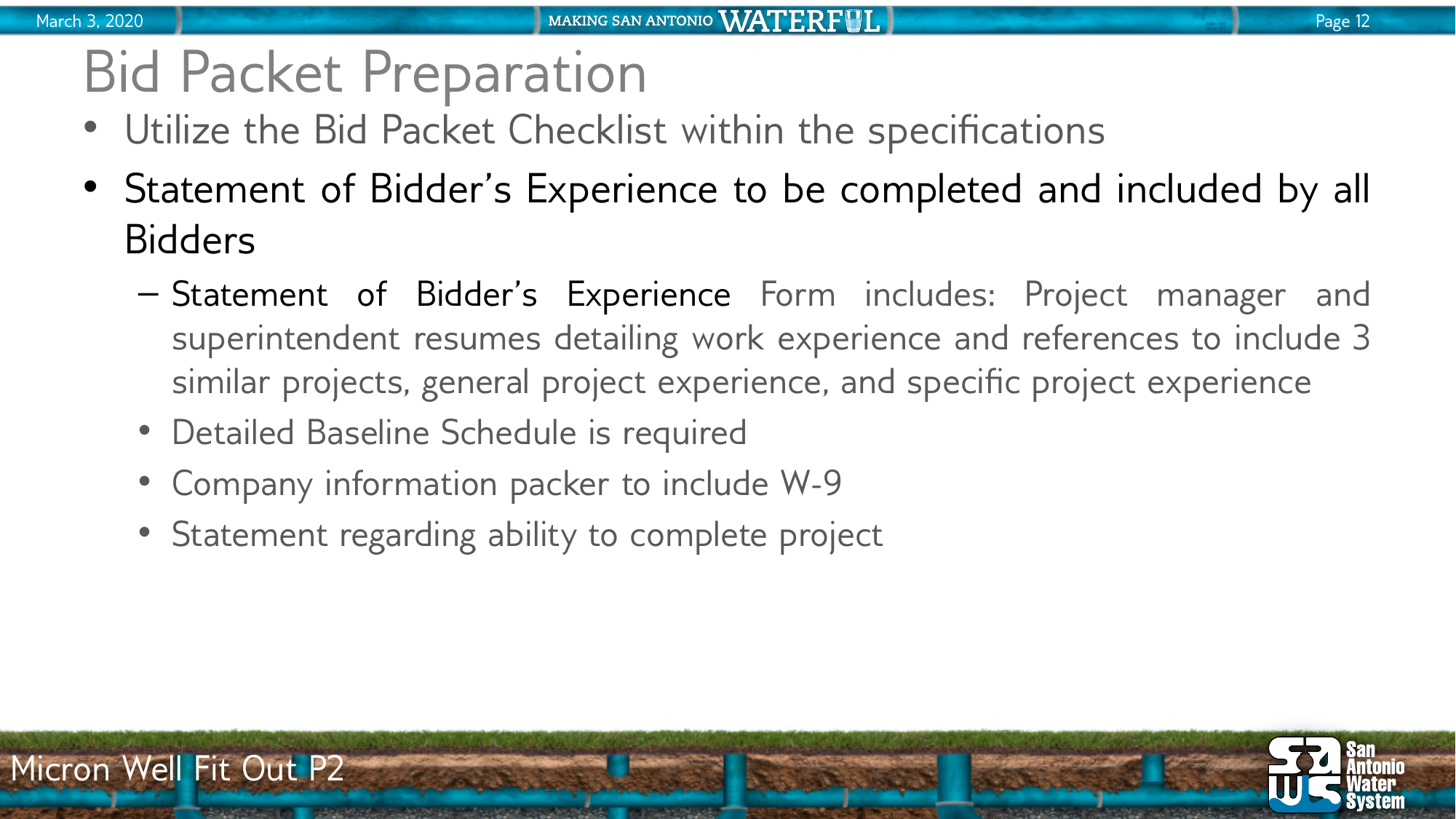

# Bid Packet Preparation
Utilize the Bid Packet Checklist within the specifications
Statement of Bidder’s Experience to be completed and included by all Bidders
Statement of Bidder’s Experience Form includes: Project manager and superintendent resumes detailing work experience and references to include 3 similar projects, general project experience, and specific project experience
Detailed Baseline Schedule is required
Company information packer to include W-9
Statement regarding ability to complete project